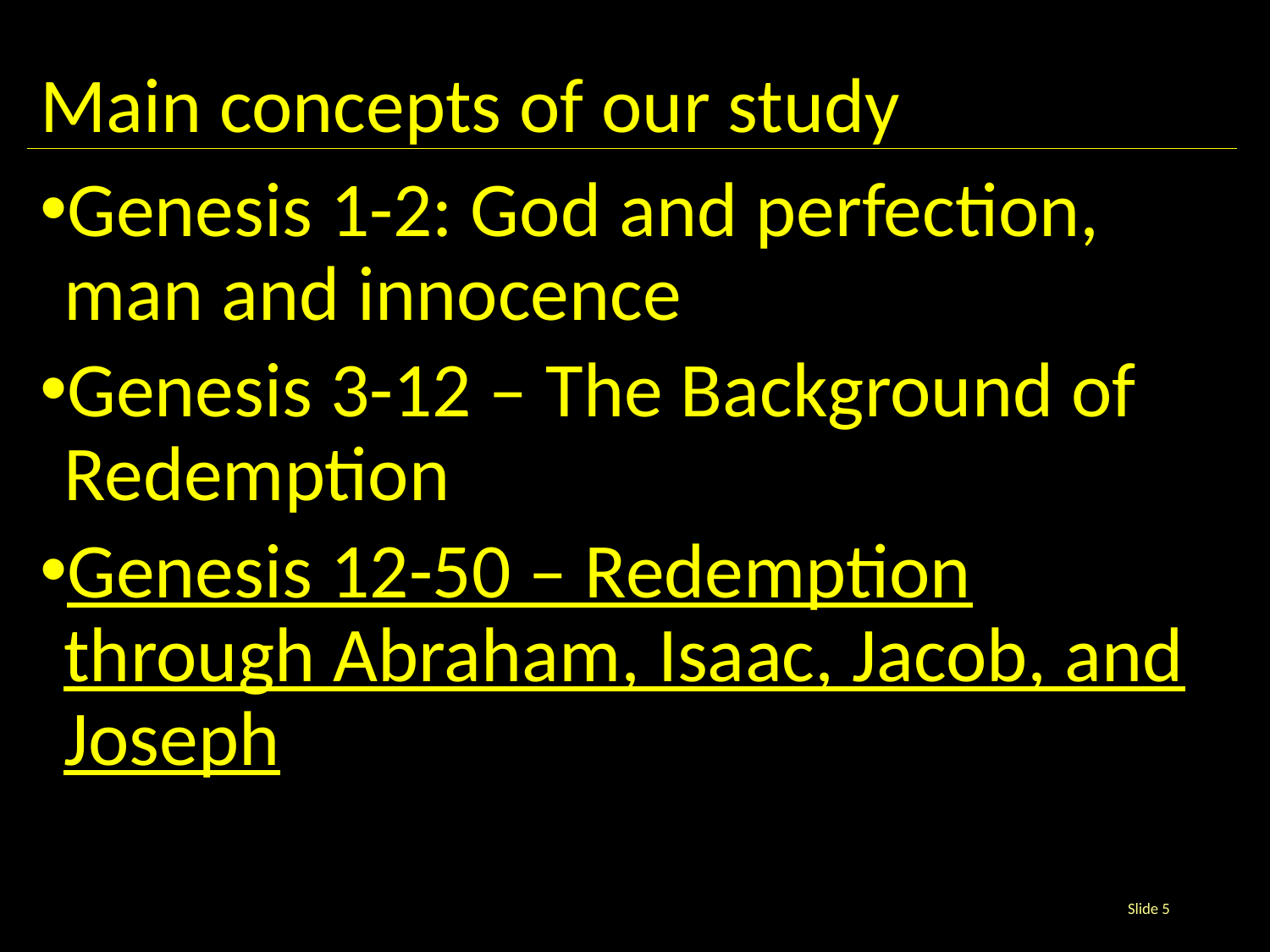

# Main concepts of our study
Genesis 1-2: God and perfection, man and innocence
Genesis 3-12 – The Background of Redemption
Genesis 12-50 – Redemption through Abraham, Isaac, Jacob, and Joseph
Slide 5